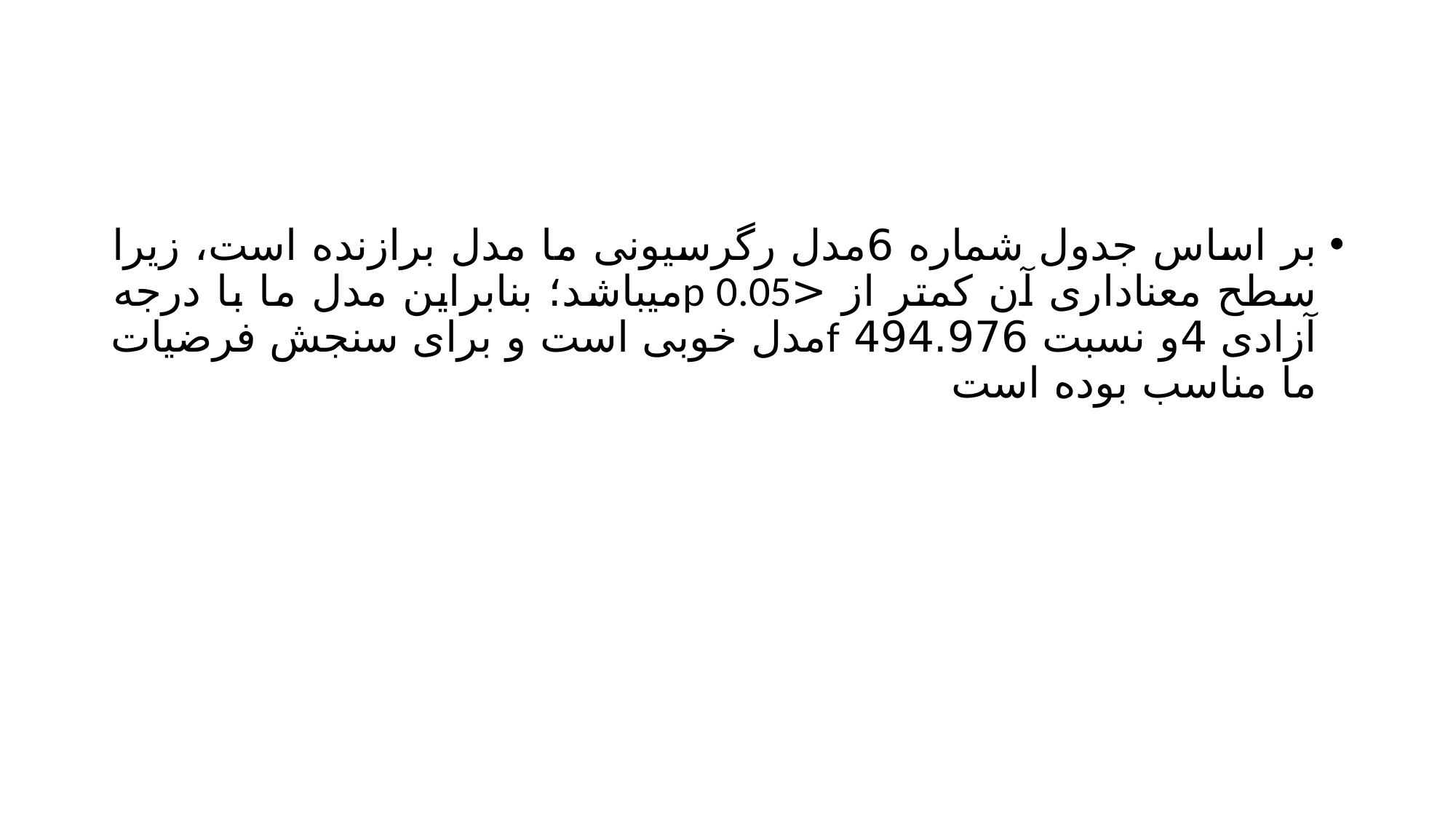

#
بر اساس جدول شماره 6مدل رگرسیونی ما مدل برازنده است، زیرا سطح معناداری آن کمتر از <p 0.05میباشد؛ بنابراین مدل ما با درجه آزادی 4و نسبت 494.976 fمدل خوبی است و برای سنجش فرضیات ما مناسب بوده است